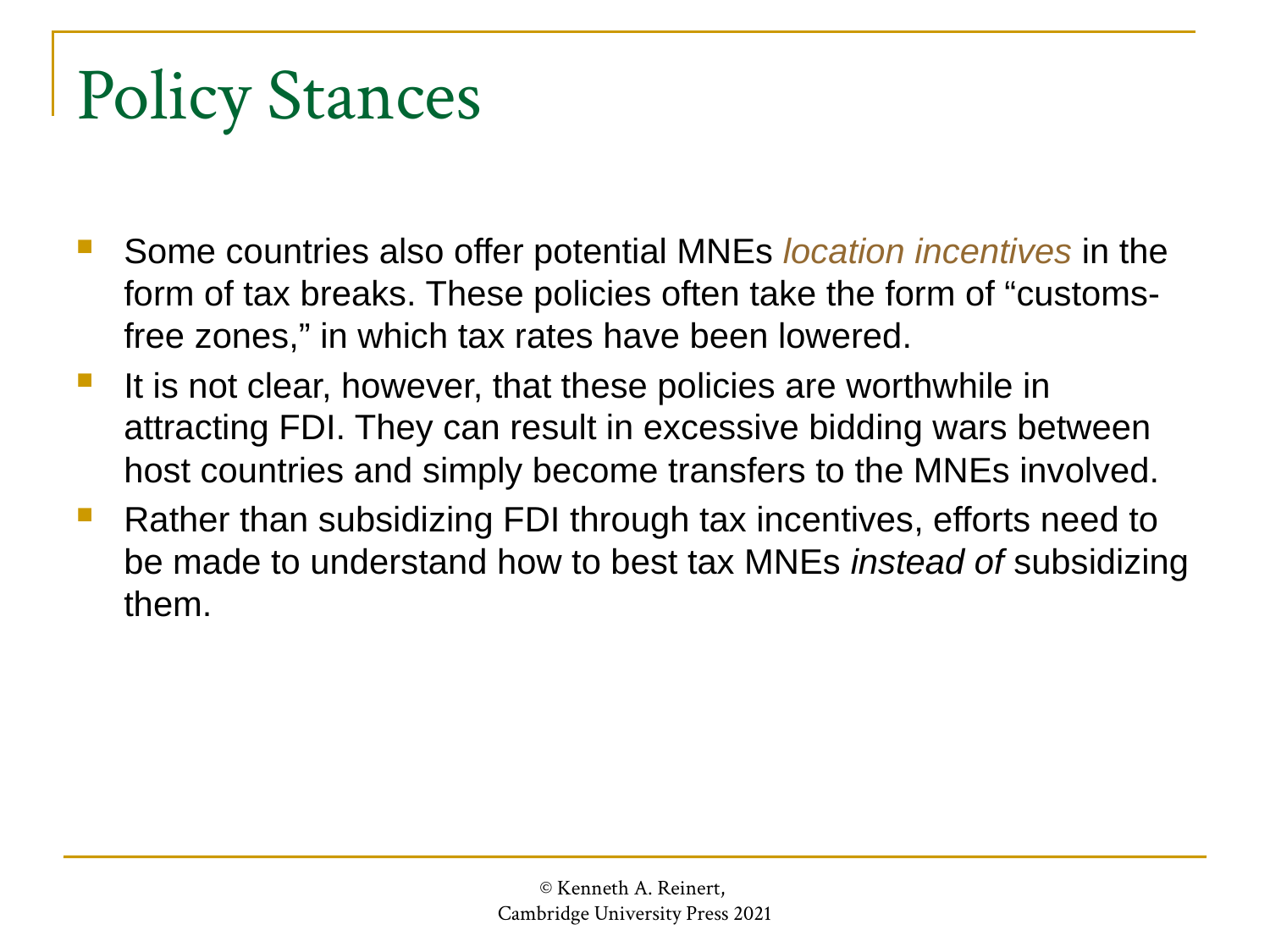

# Policy Stances
Some countries also offer potential MNEs location incentives in the form of tax breaks. These policies often take the form of “customs-free zones,” in which tax rates have been lowered.
It is not clear, however, that these policies are worthwhile in attracting FDI. They can result in excessive bidding wars between host countries and simply become transfers to the MNEs involved.
Rather than subsidizing FDI through tax incentives, efforts need to be made to understand how to best tax MNEs instead of subsidizing them.

© Kenneth A. Reinert,
Cambridge University Press 2021